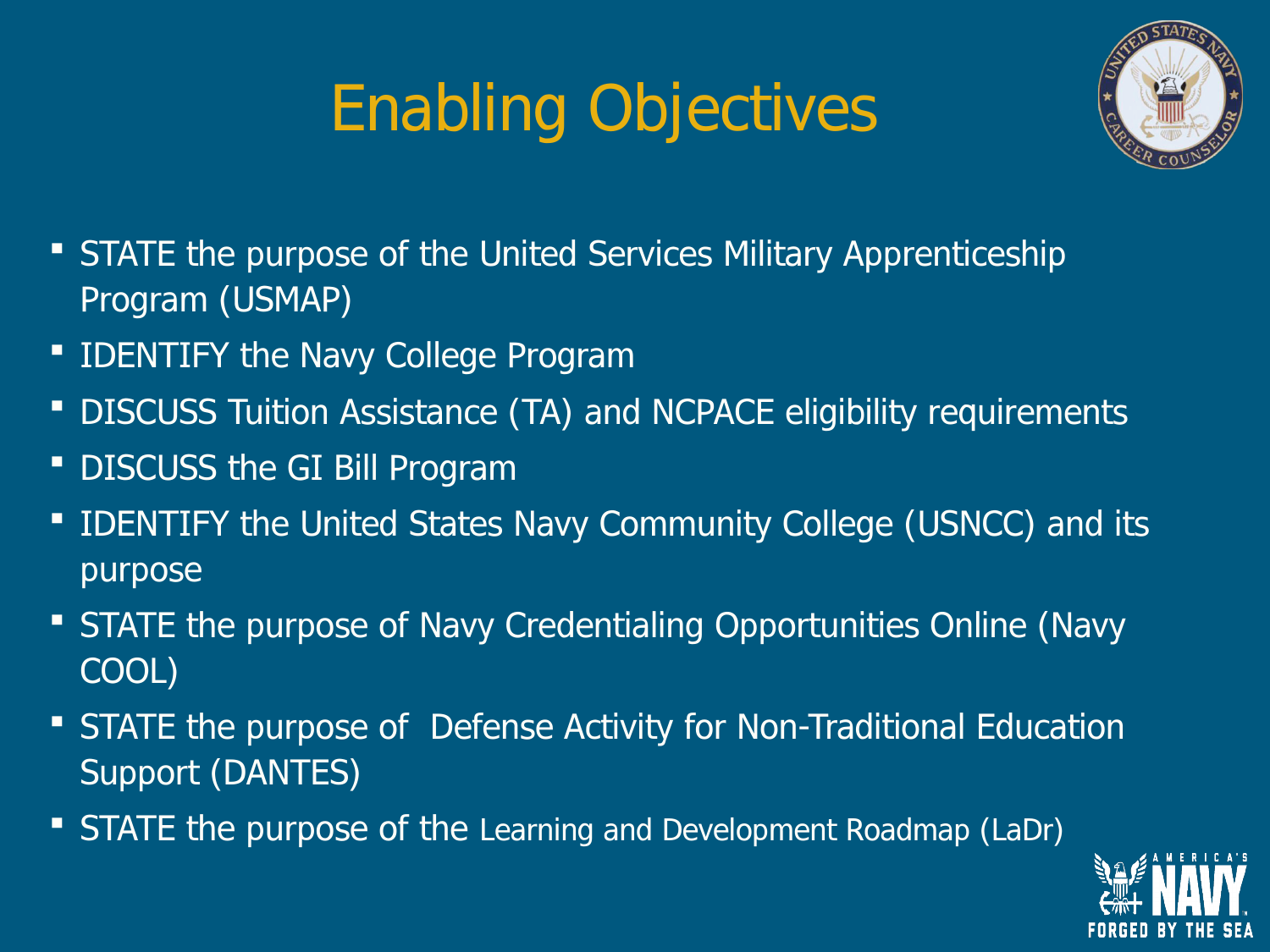

# Enabling Objectives
STATE the purpose of the United Services Military Apprenticeship Program (USMAP)
IDENTIFY the Navy College Program
DISCUSS Tuition Assistance (TA) and NCPACE eligibility requirements
DISCUSS the GI Bill Program
IDENTIFY the United States Navy Community College (USNCC) and its purpose
STATE the purpose of Navy Credentialing Opportunities Online (Navy COOL)
STATE the purpose of  Defense Activity for Non-Traditional Education Support (DANTES)
STATE the purpose of the Learning and Development Roadmap (LaDr)